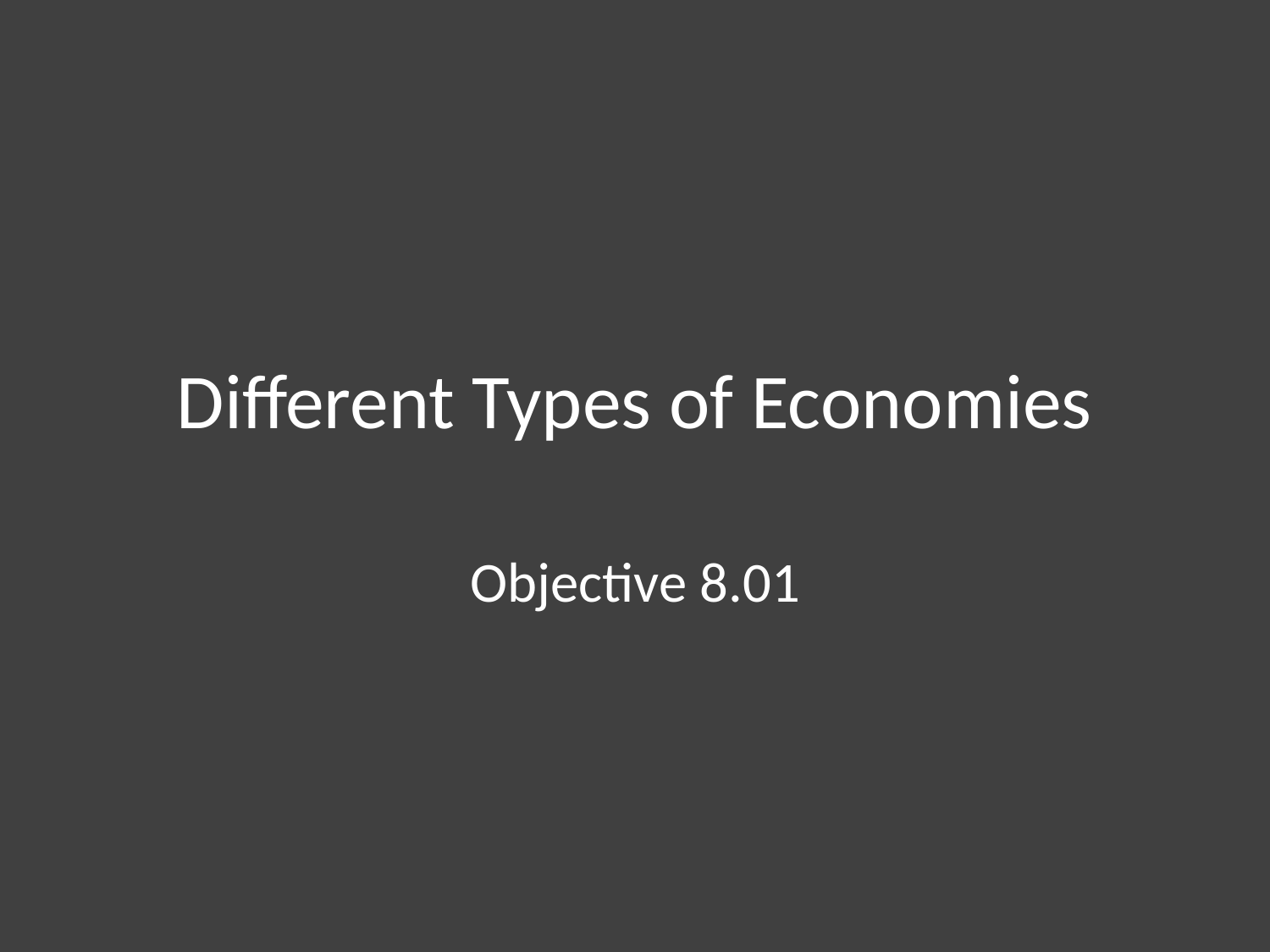

# Different Types of Economies
Objective 8.01